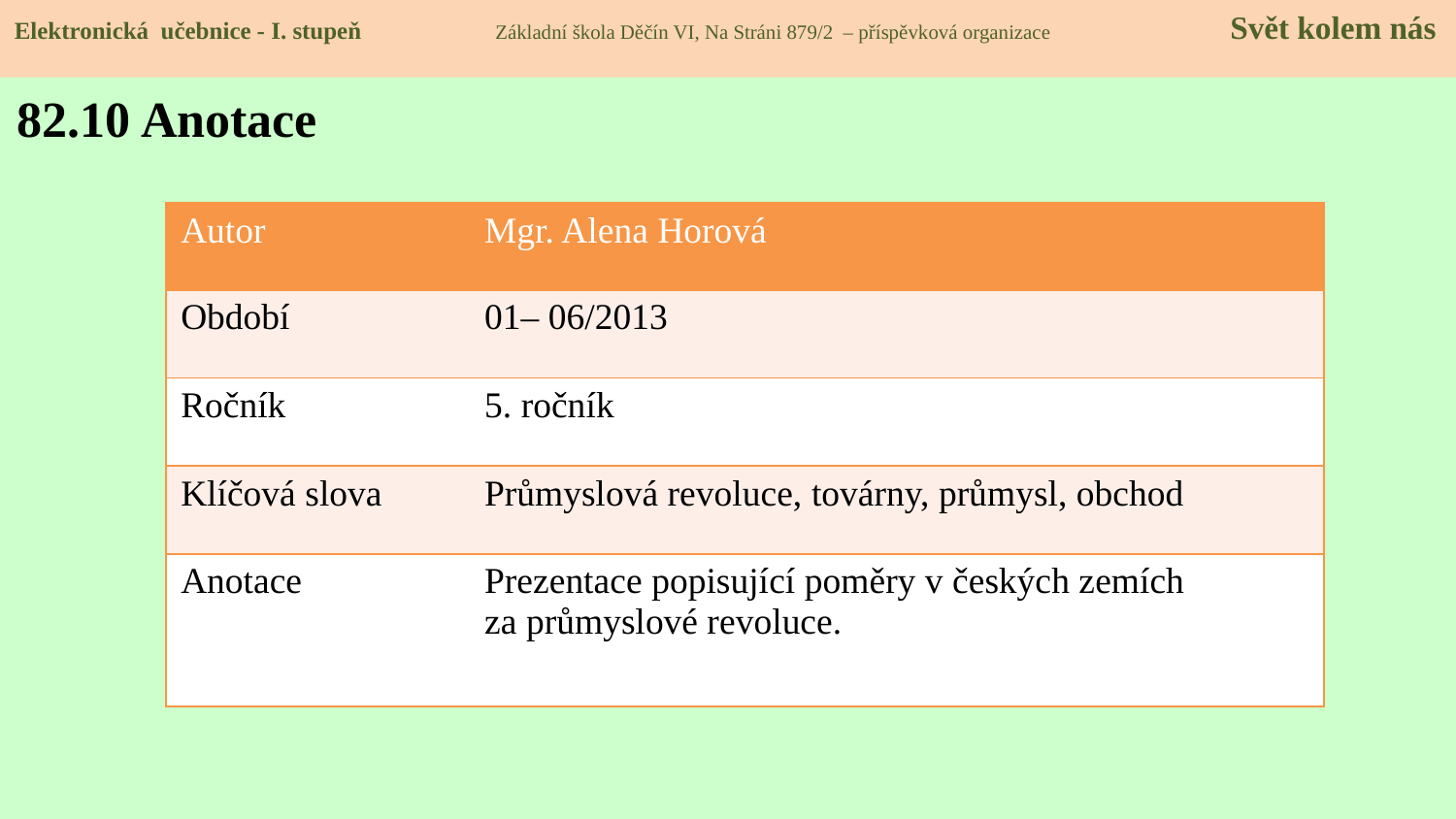

Elektronická  učebnice - I. stupeň                      Základní škola Děčín VI, Na Stráni 879/2  – příspěvková organizace                       	          Svět kolem nás

82.10 Anotace
| Autor | Mgr. Alena Horová |
| --- | --- |
| Období | 01– 06/2013 |
| Ročník | 5. ročník |
| Klíčová slova | Průmyslová revoluce, továrny, průmysl, obchod |
| Anotace | Prezentace popisující poměry v českých zemích za průmyslové revoluce. |